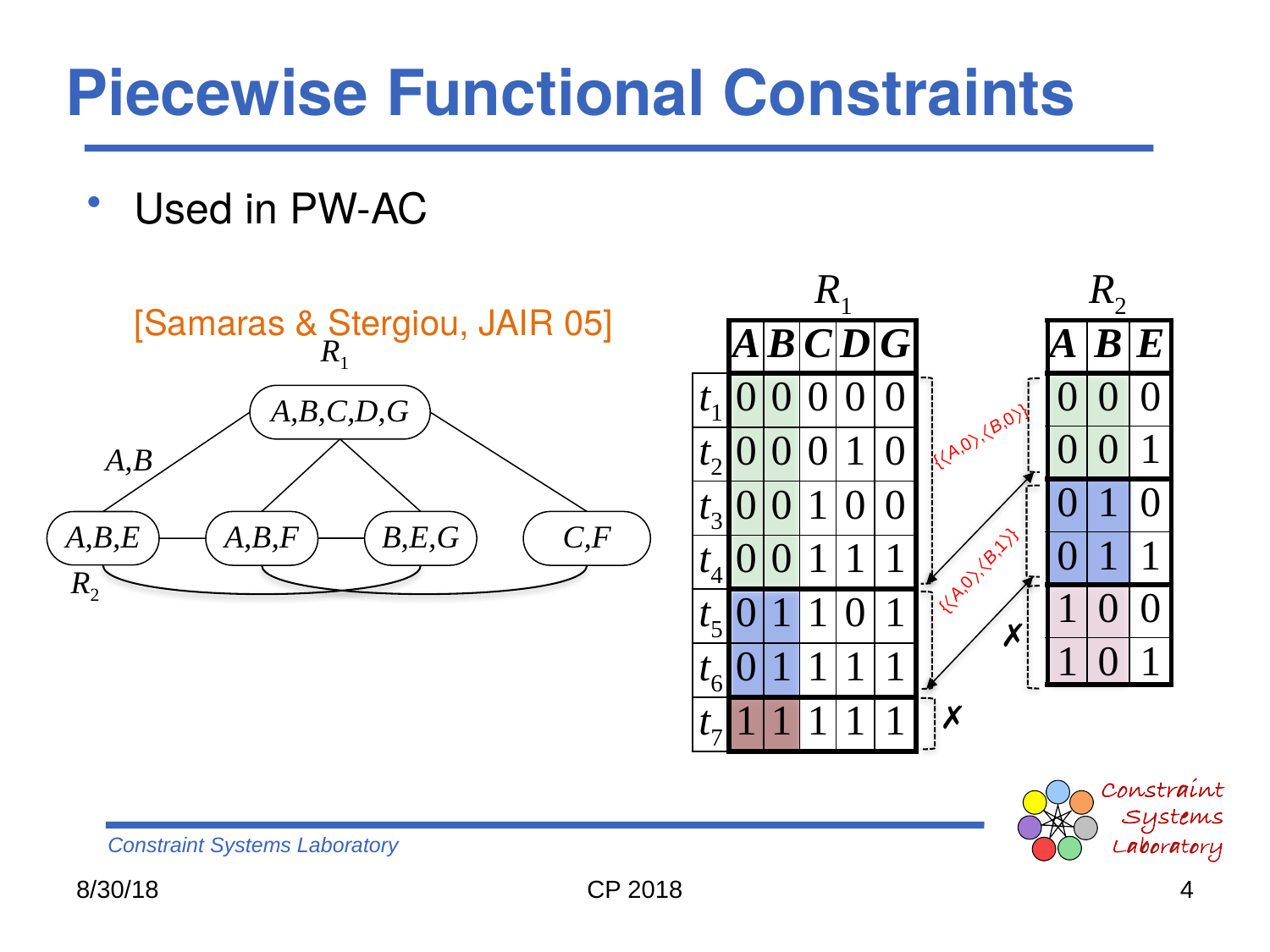

# Piecewise Functional Constraints
Used in PW-AC	[Samaras & Stergiou, JAIR 05]
R1
R2
|  | A | B | C | D | G |
| --- | --- | --- | --- | --- | --- |
| t1 | 0 | 0 | 0 | 0 | 0 |
| t2 | 0 | 0 | 0 | 1 | 0 |
| t3 | 0 | 0 | 1 | 0 | 0 |
| t4 | 0 | 0 | 1 | 1 | 1 |
| t5 | 0 | 1 | 1 | 0 | 1 |
| t6 | 0 | 1 | 1 | 1 | 1 |
| t7 | 1 | 1 | 1 | 1 | 1 |
| A | B | E |
| --- | --- | --- |
| 0 | 0 | 0 |
| 0 | 0 | 1 |
| 0 | 1 | 0 |
| 0 | 1 | 1 |
| 1 | 0 | 0 |
| 1 | 0 | 1 |
R1
A,B,C,D,G
A,B
A,B,F
B,E,G
C,F
A,B,E
R2

{〈A,0〉,〈B,0〉}

{〈A,0〉,〈B,1〉}

✗
✗

8/30/18
CP 2018
4